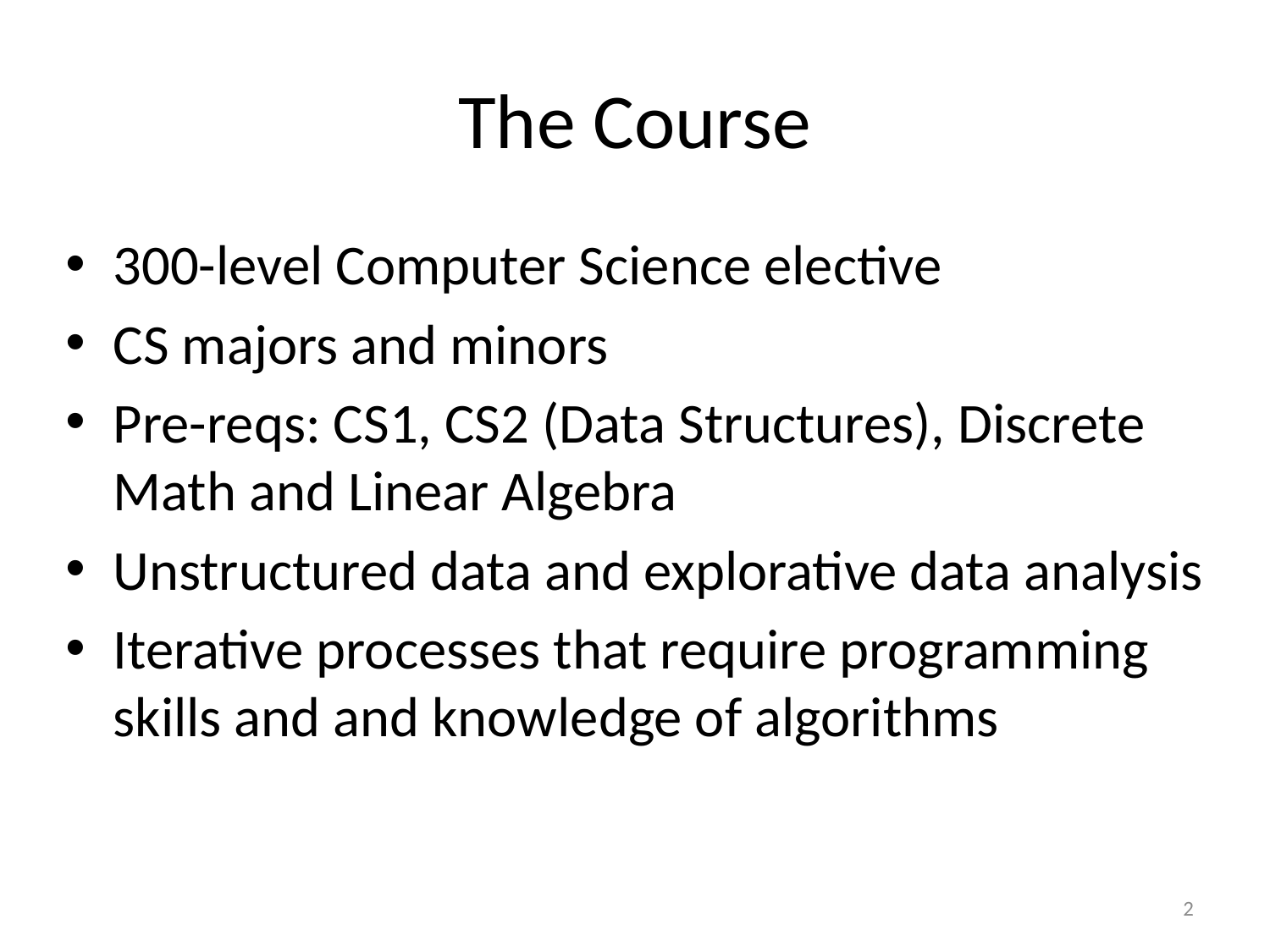

# The Course
300-level Computer Science elective
CS majors and minors
Pre-reqs: CS1, CS2 (Data Structures), Discrete Math and Linear Algebra
Unstructured data and explorative data analysis
Iterative processes that require programming skills and and knowledge of algorithms

2